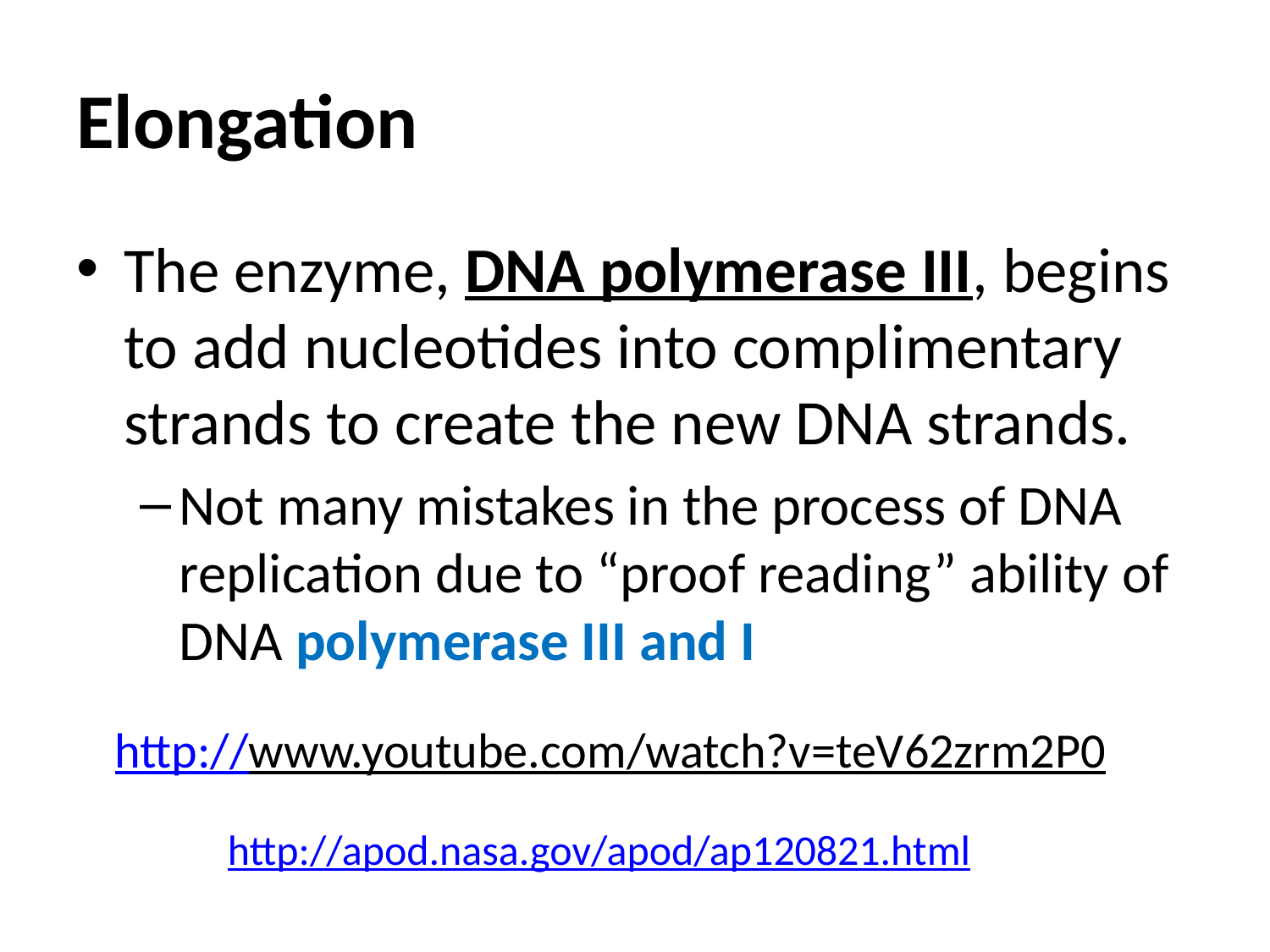

# Elongation
The enzyme, DNA polymerase III, begins to add nucleotides into complimentary strands to create the new DNA strands.
Not many mistakes in the process of DNA replication due to “proof reading” ability of DNA polymerase III and I

http://www.youtube.com/watch?v=teV62zrm2P0
http://apod.nasa.gov/apod/ap120821.html